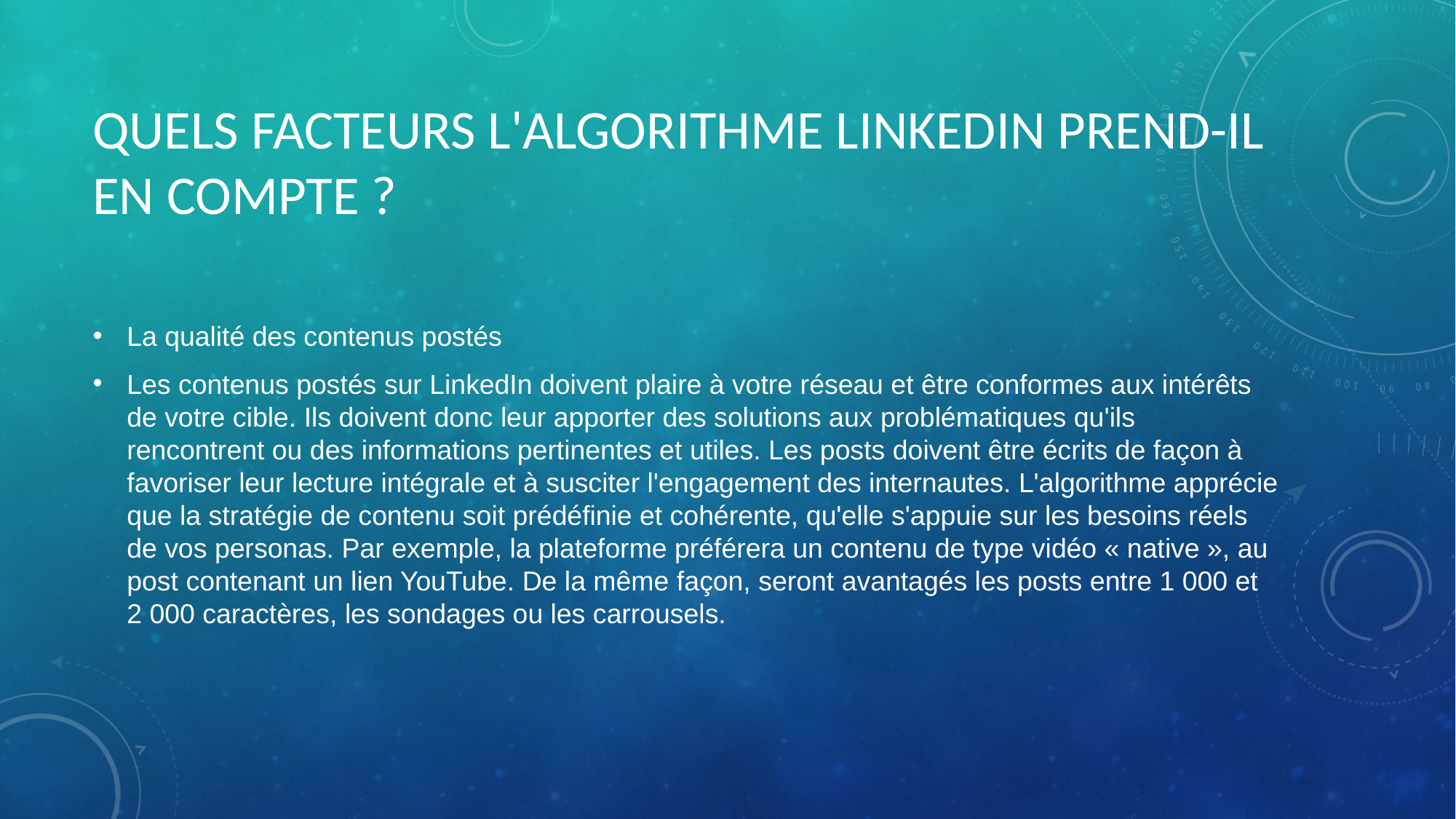

# Quels facteurs l'algorithme LinkedIn prend-il en compte ?
La qualité des contenus postés
Les contenus postés sur LinkedIn doivent plaire à votre réseau et être conformes aux intérêts de votre cible. Ils doivent donc leur apporter des solutions aux problématiques qu'ils rencontrent ou des informations pertinentes et utiles. Les posts doivent être écrits de façon à favoriser leur lecture intégrale et à susciter l'engagement des internautes. L'algorithme apprécie que la stratégie de contenu soit prédéfinie et cohérente, qu'elle s'appuie sur les besoins réels de vos personas. Par exemple, la plateforme préférera un contenu de type vidéo « native », au post contenant un lien YouTube. De la même façon, seront avantagés les posts entre 1 000 et 2 000 caractères, les sondages ou les carrousels.